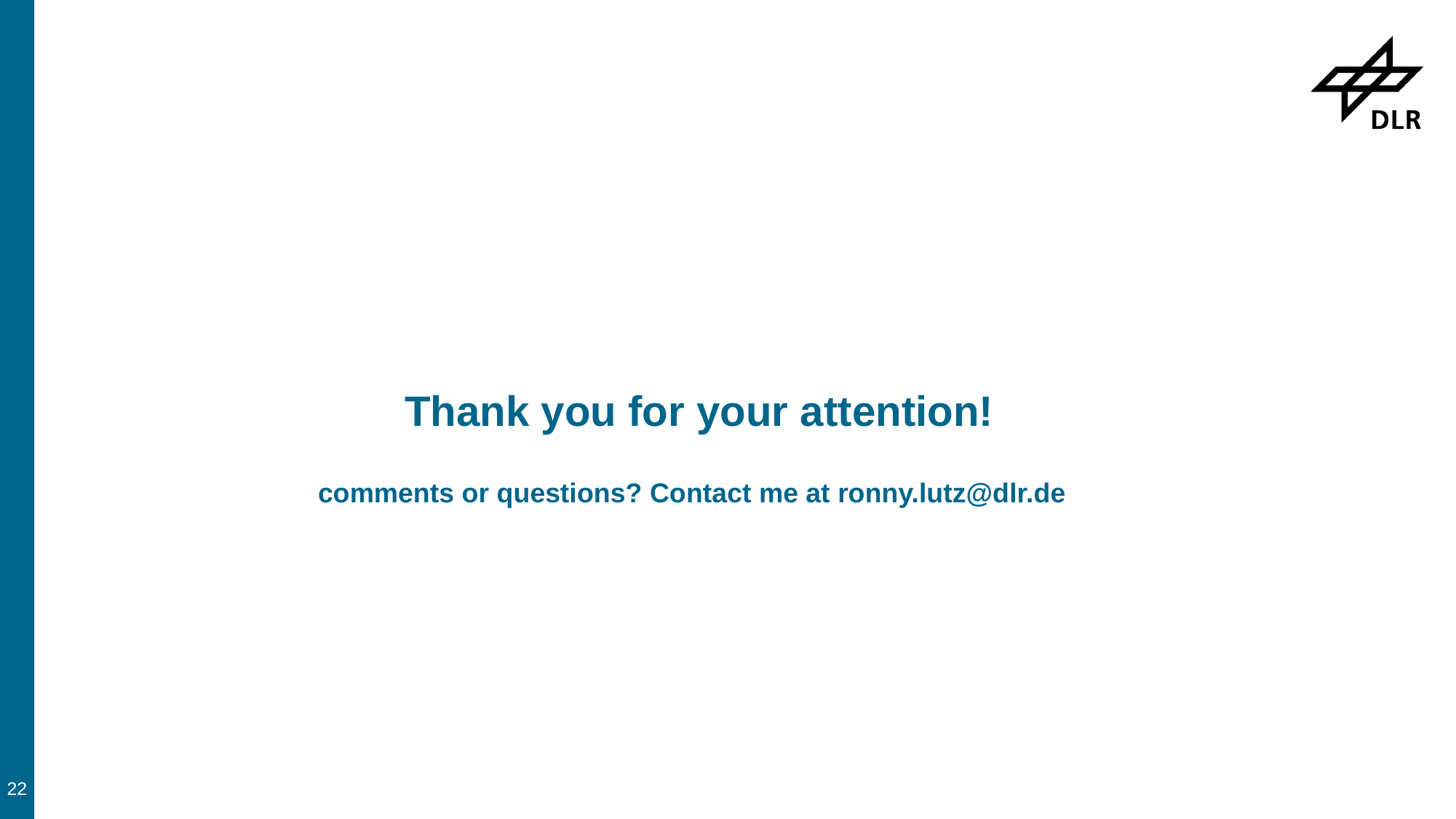

Thank you for your attention!
comments or questions? Contact me at ronny.lutz@dlr.de
22